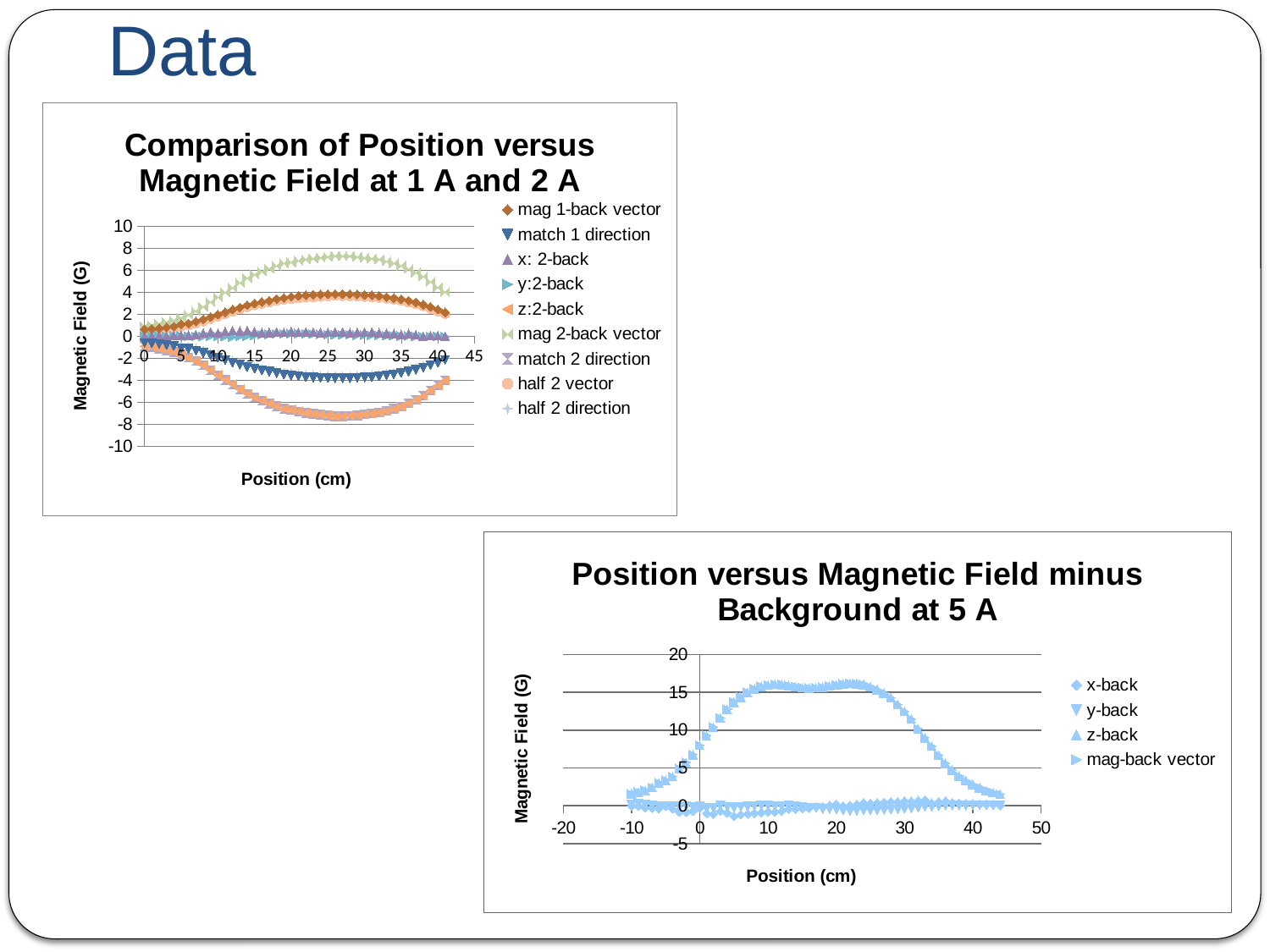

# Data

### Chart: Comparison of Position versus Magnetic Field at 1 A and 2 A

| Category | mag 1-back vector | match 1 direction | x: 2-back | y:2-back | z:2-back | mag 2-back vector | match 2 direction | half 2 vector | half 2 direction |
|---|---|---|---|---|---|---|---|---|---|

### Chart: Position versus Magnetic Field minus Background at 5 A

| Category | x-back | y-back | z-back | mag-back vector |
|---|---|---|---|---|